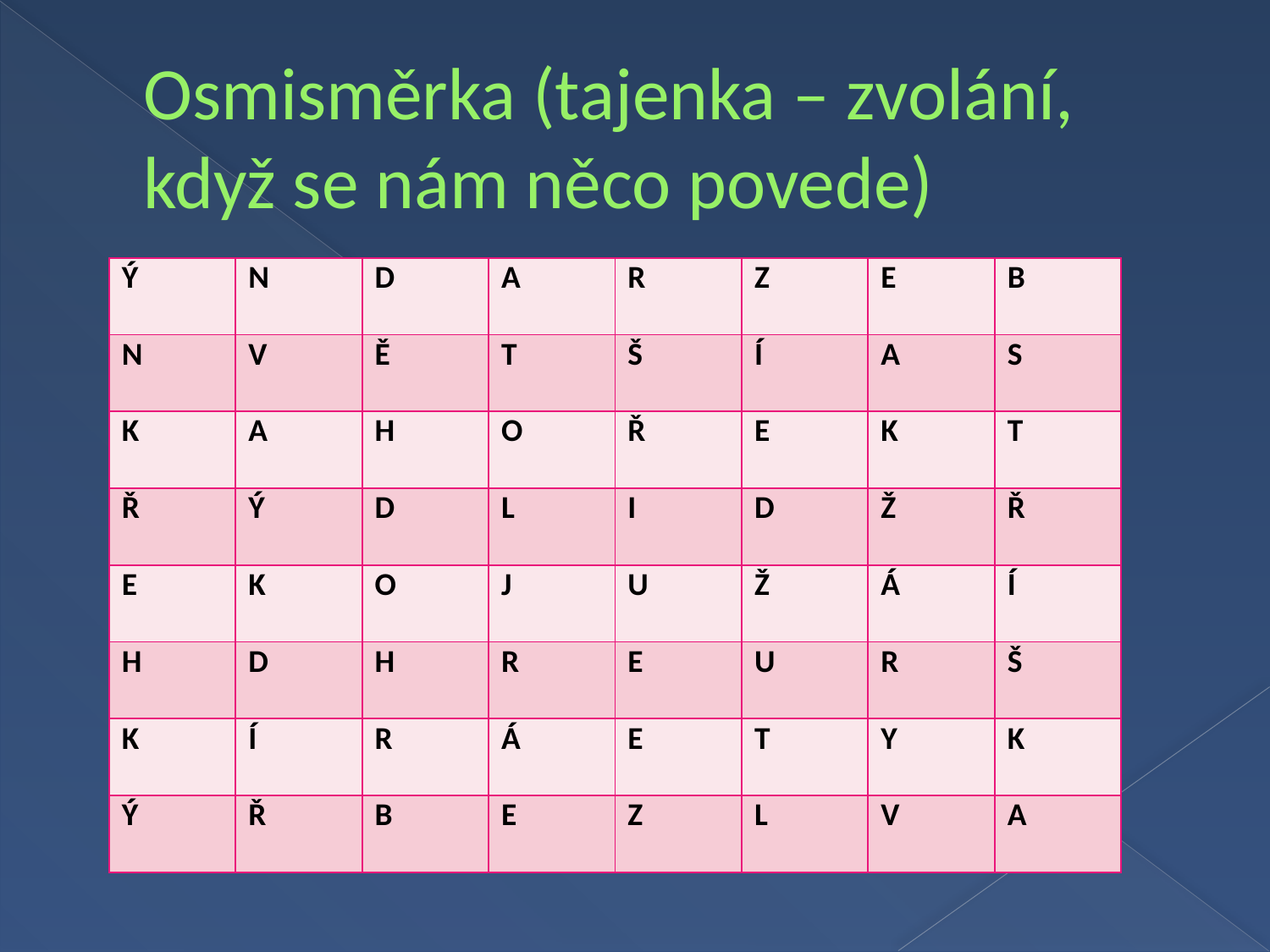

# Osmisměrka (tajenka – zvolání, když se nám něco povede)
| Ý | N | D | A | R | Z | E | B |
| --- | --- | --- | --- | --- | --- | --- | --- |
| N | V | Ě | T | Š | Í | A | S |
| K | A | H | O | Ř | E | K | T |
| Ř | Ý | D | L | I | D | Ž | Ř |
| E | K | O | J | U | Ž | Á | Í |
| H | D | H | R | E | U | R | Š |
| K | Í | R | Á | E | T | Y | K |
| Ý | Ř | B | E | Z | L | V | A |